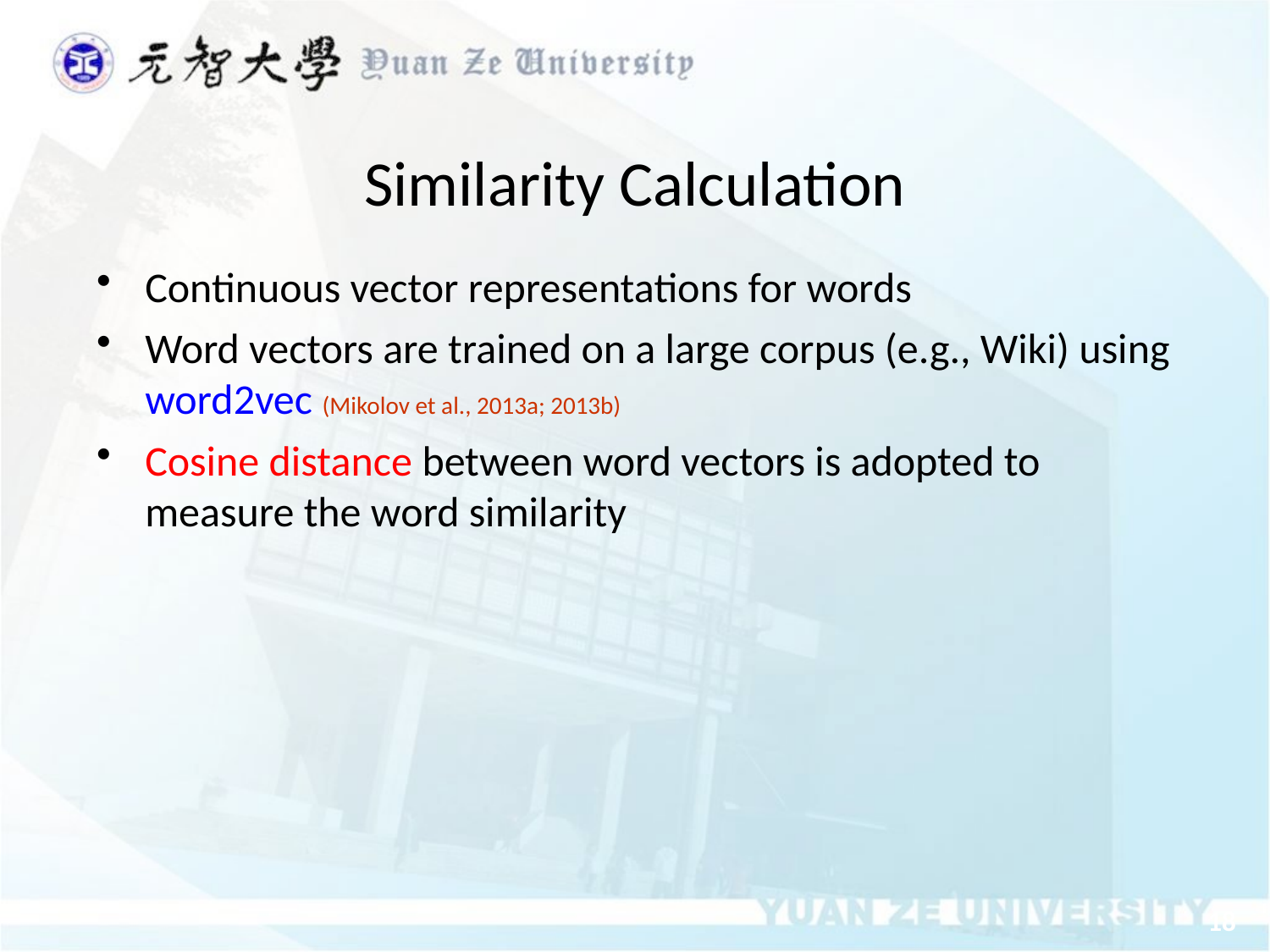

Similarity Calculation
Continuous vector representations for words
Word vectors are trained on a large corpus (e.g., Wiki) using word2vec (Mikolov et al., 2013a; 2013b)
Cosine distance between word vectors is adopted to measure the word similarity
18